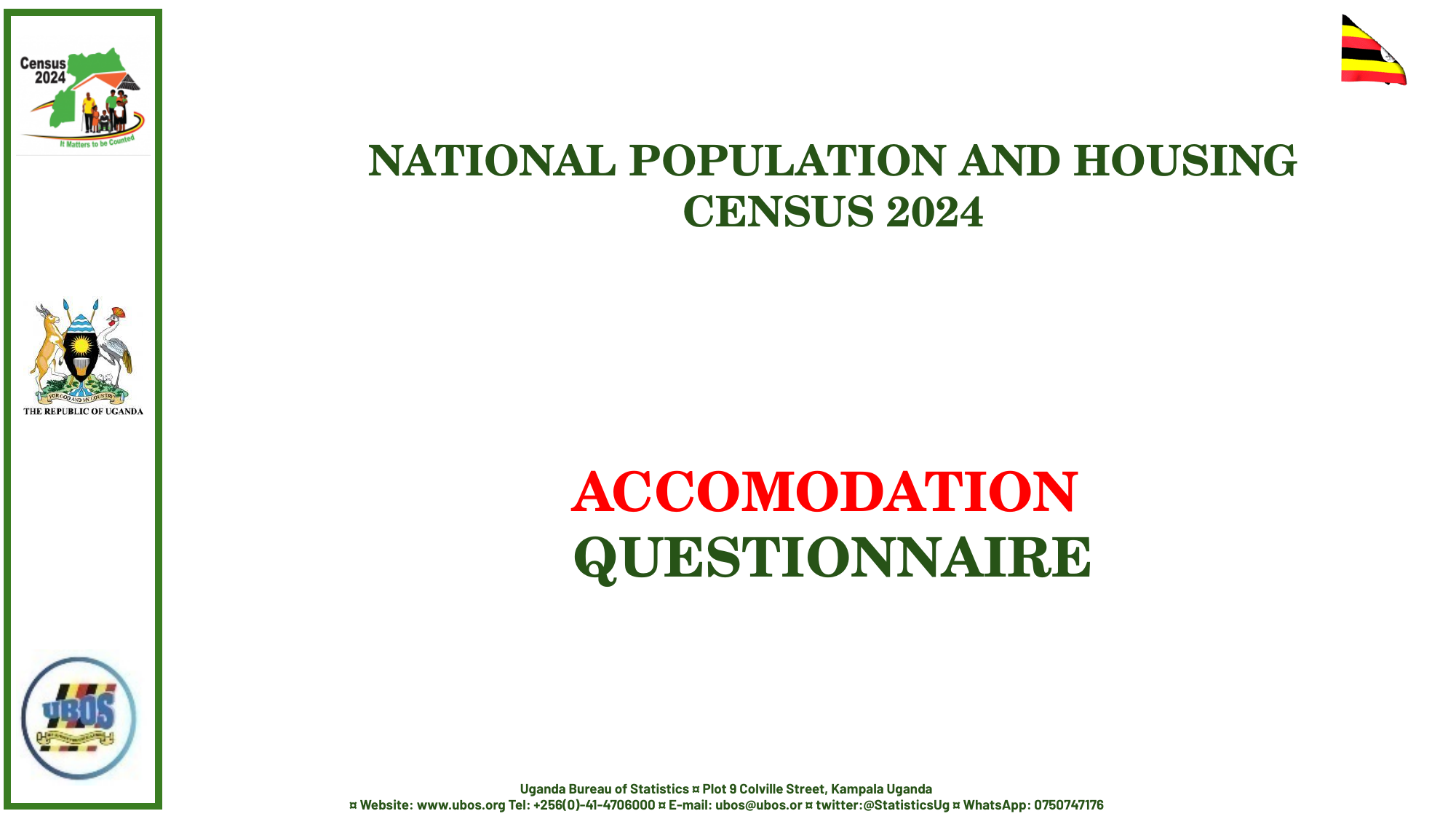

NATIONAL POPULATION AND HOUSING CENSUS 2024

ACCOMODATION
QUESTIONNAIRE